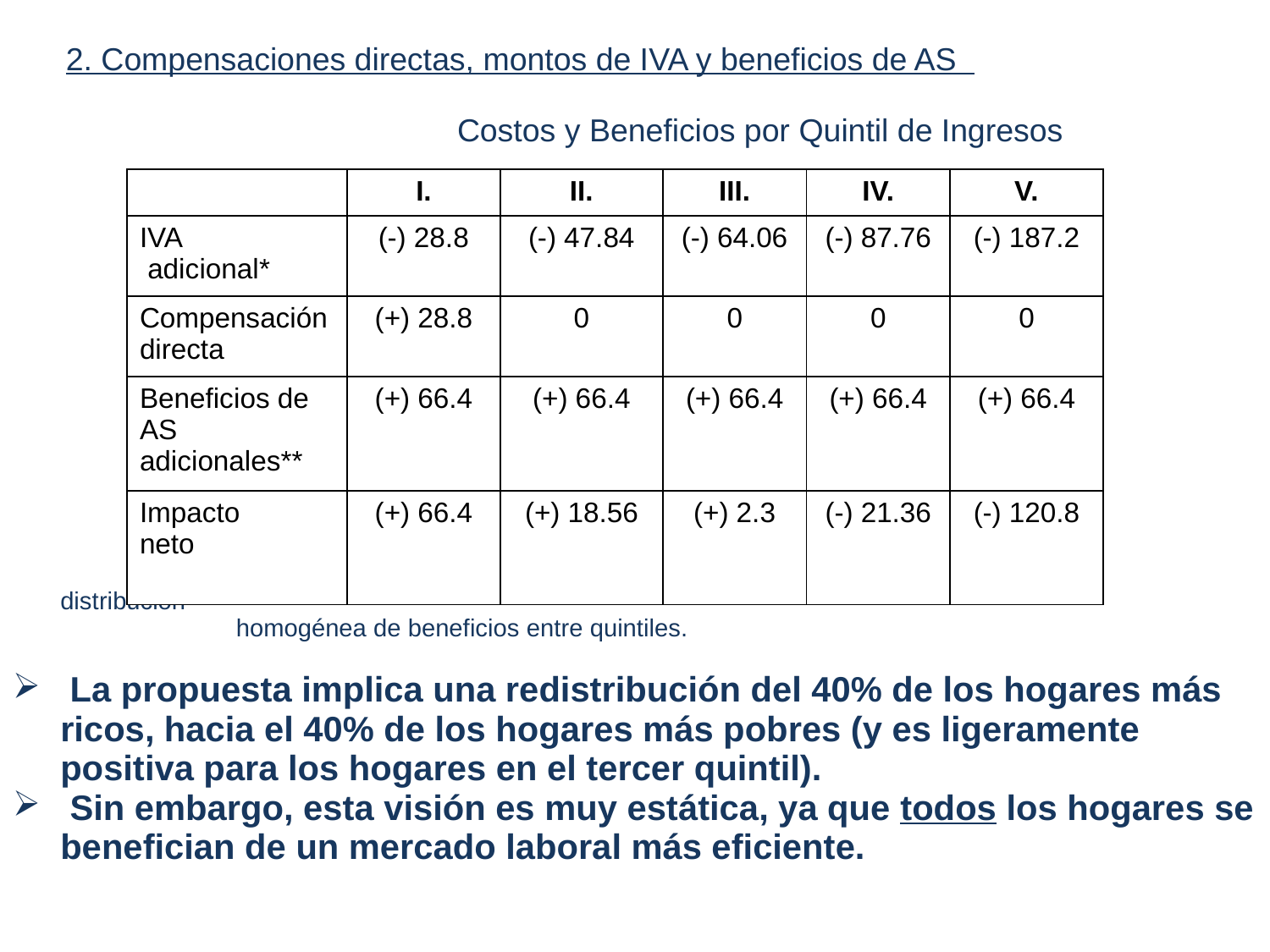

| 2. Compensaciones directas, montos de IVA y beneficios de AS Costos y Beneficios por Quintil de Ingresos Cifras en mmp. \* Diferencia entre la recaudación observada del IVA y la de reforma fiscal + ASU. \*\* Diferencia entre los subsidios a ASC + ASNC y los subsidios a ASU suponiendo una distribución homogénea de beneficios entre quintiles. La propuesta implica una redistribución del 40% de los hogares más ricos, hacia el 40% de los hogares más pobres (y es ligeramente positiva para los hogares en el tercer quintil). Sin embargo, esta visión es muy estática, ya que todos los hogares se benefician de un mercado laboral más eficiente. |
| --- |
Diez Implicaciones del ASU
|  | I. | II. | III. | IV. | V. | 415.6 332.0 |
| --- | --- | --- | --- | --- | --- | --- |
| IVA adicional\* | (-) 28.8 | (-) 47.84 | (-) 64.06 | (-) 87.76 | (-) 187.2 |  |
| Compensación directa | (+) 28.8 | 0 | 0 | 0 | 0 |  |
| Beneficios de AS adicionales\*\* | (+) 66.4 | (+) 66.4 | (+) 66.4 | (+) 66.4 | (+) 66.4 |  |
| Impacto neto | (+) 66.4 | (+) 18.56 | (+) 2.3 | (-) 21.36 | (-) 120.8 |  |